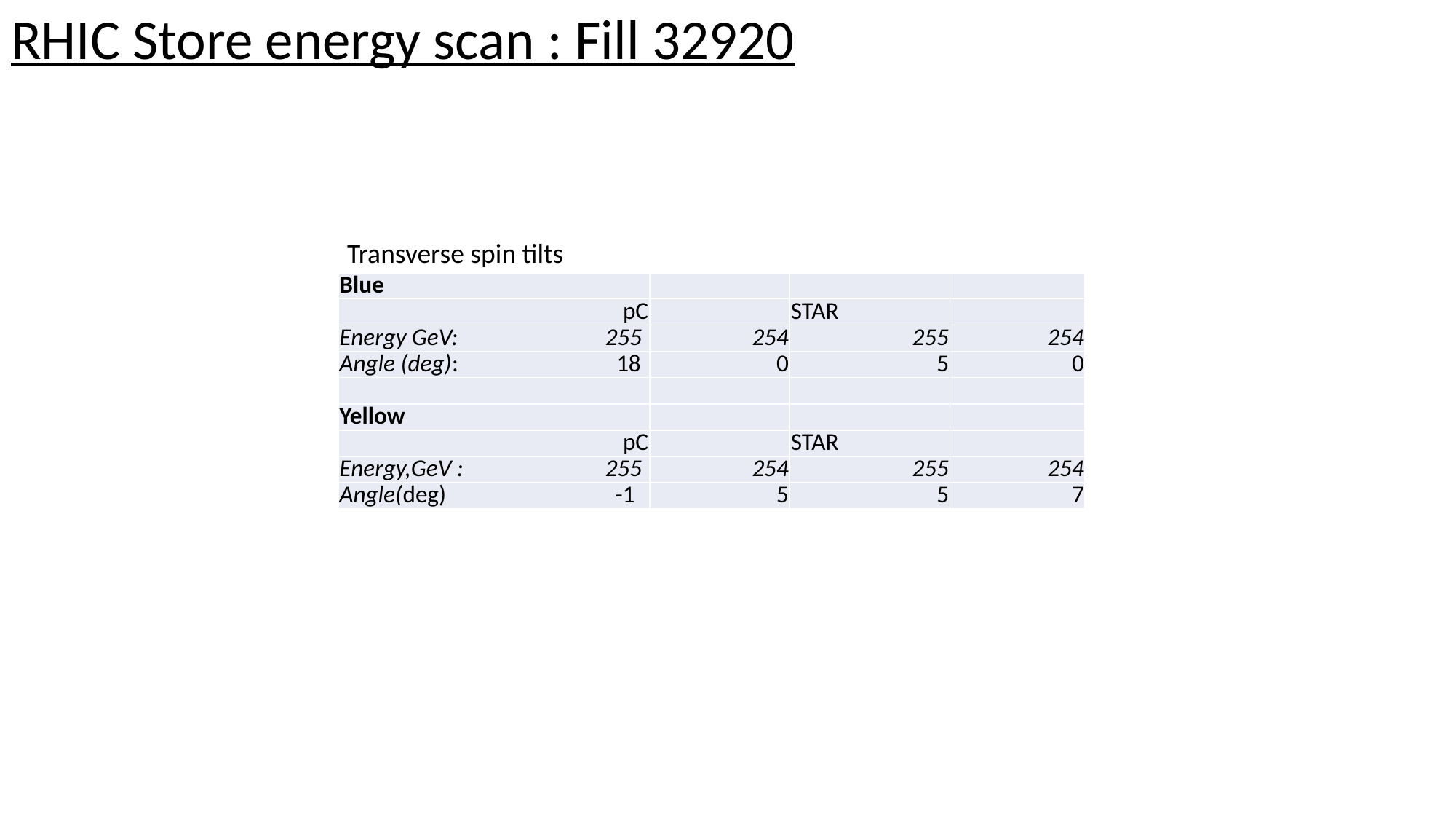

RHIC Store energy scan : Fill 32920
Transverse spin tilts
| Blue |  |  |  |
| --- | --- | --- | --- |
| pC |  | STAR |  |
| Energy GeV: 255 | 254 | 255 | 254 |
| Angle (deg): 18 | 0 | 5 | 0 |
|  |  |  |  |
| Yellow |  |  |  |
| pC |  | STAR |  |
| Energy,GeV : 255 | 254 | 255 | 254 |
| Angle(deg) -1 | 5 | 5 | 7 |